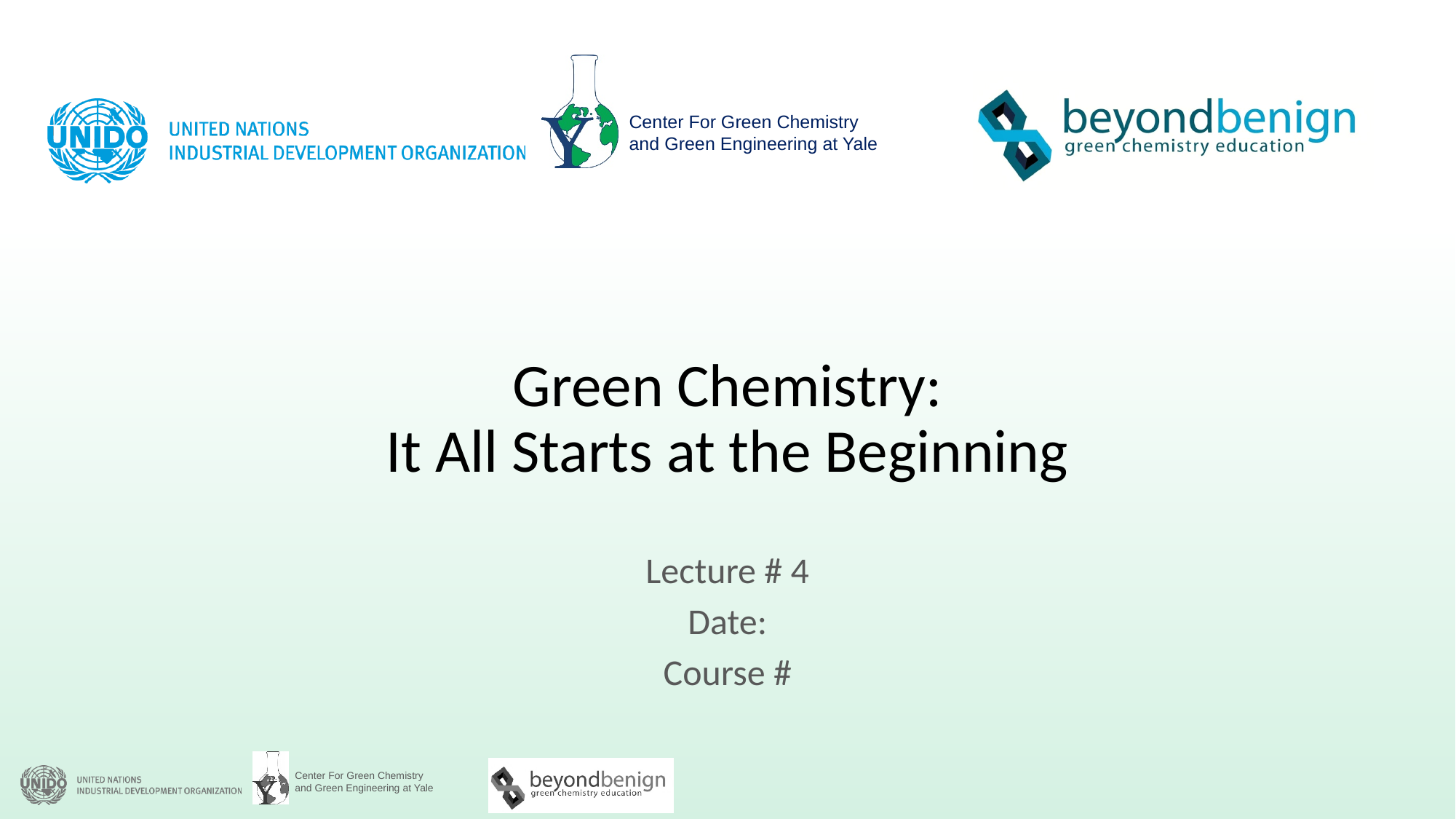

# Green Chemistry: It All Starts at the Beginning
Lecture # 4
Date:
Course #